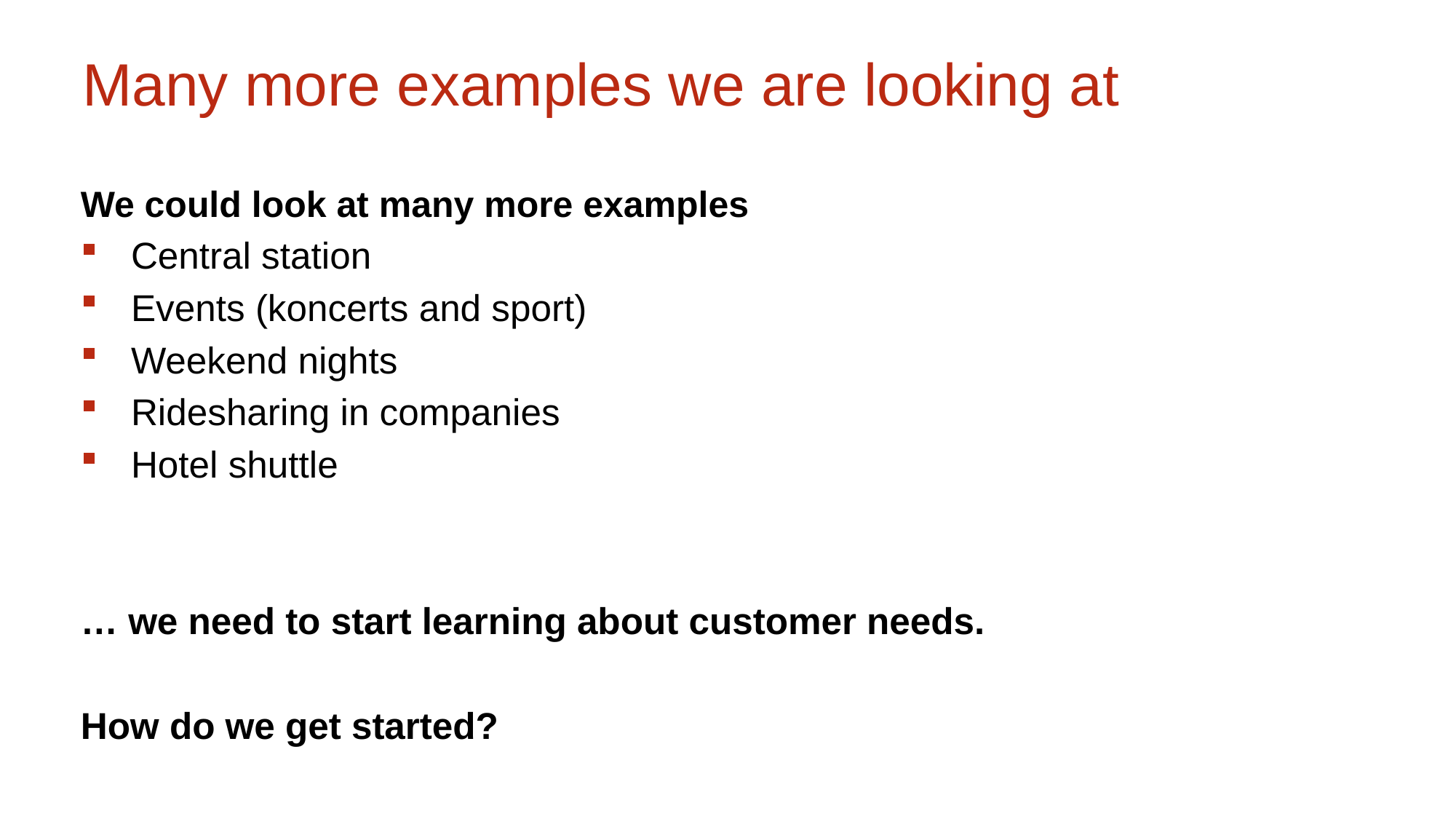

# Many more examples we are looking at

We could look at many more examples
Central station
Events (koncerts and sport)
Weekend nights
Ridesharing in companies
Hotel shuttle

… we need to start learning about customer needs.

How do we get started?